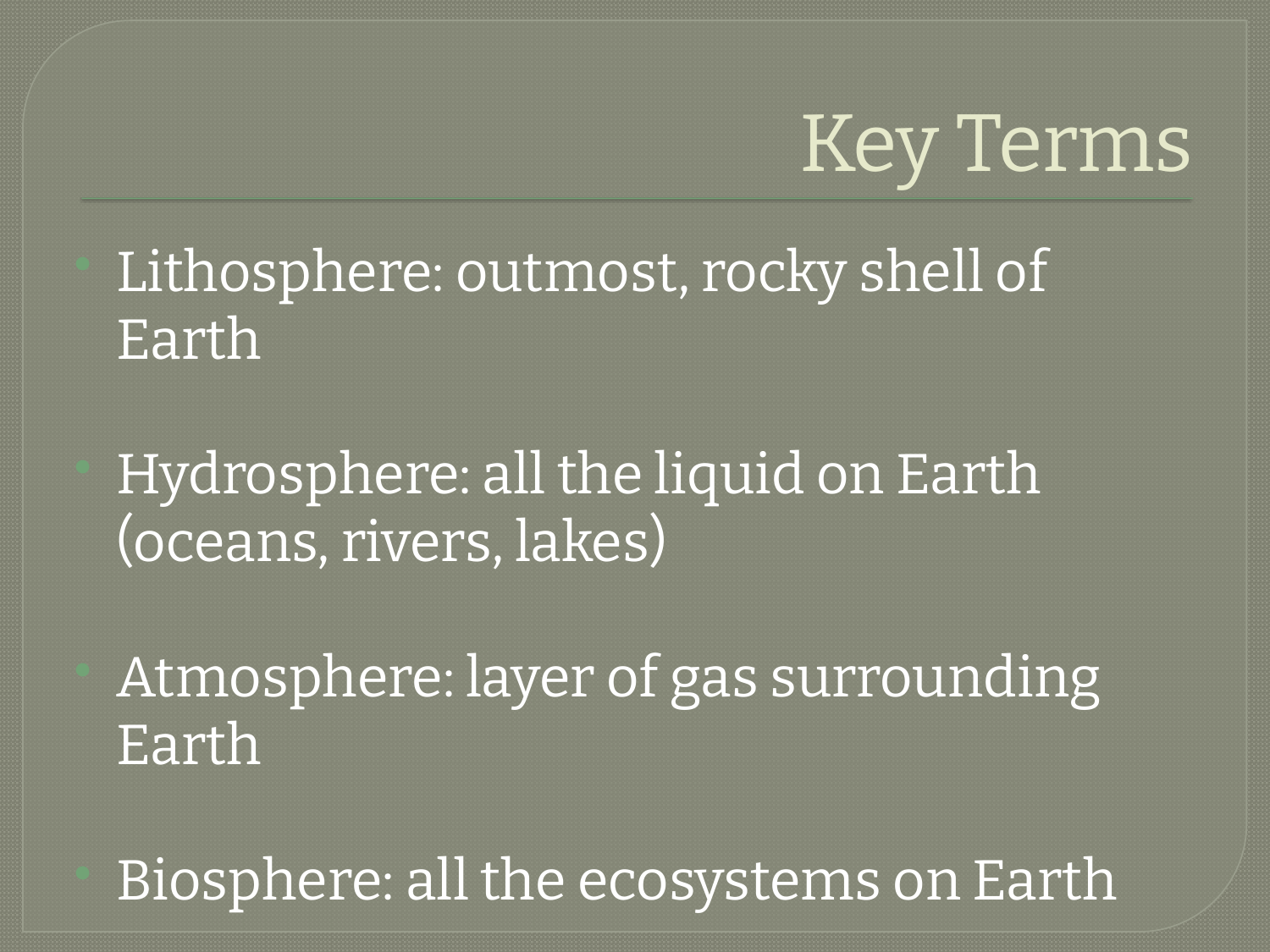

# Key Terms
Lithosphere: outmost, rocky shell of Earth

Hydrosphere: all the liquid on Earth (oceans, rivers, lakes)

Atmosphere: layer of gas surrounding Earth

Biosphere: all the ecosystems on Earth